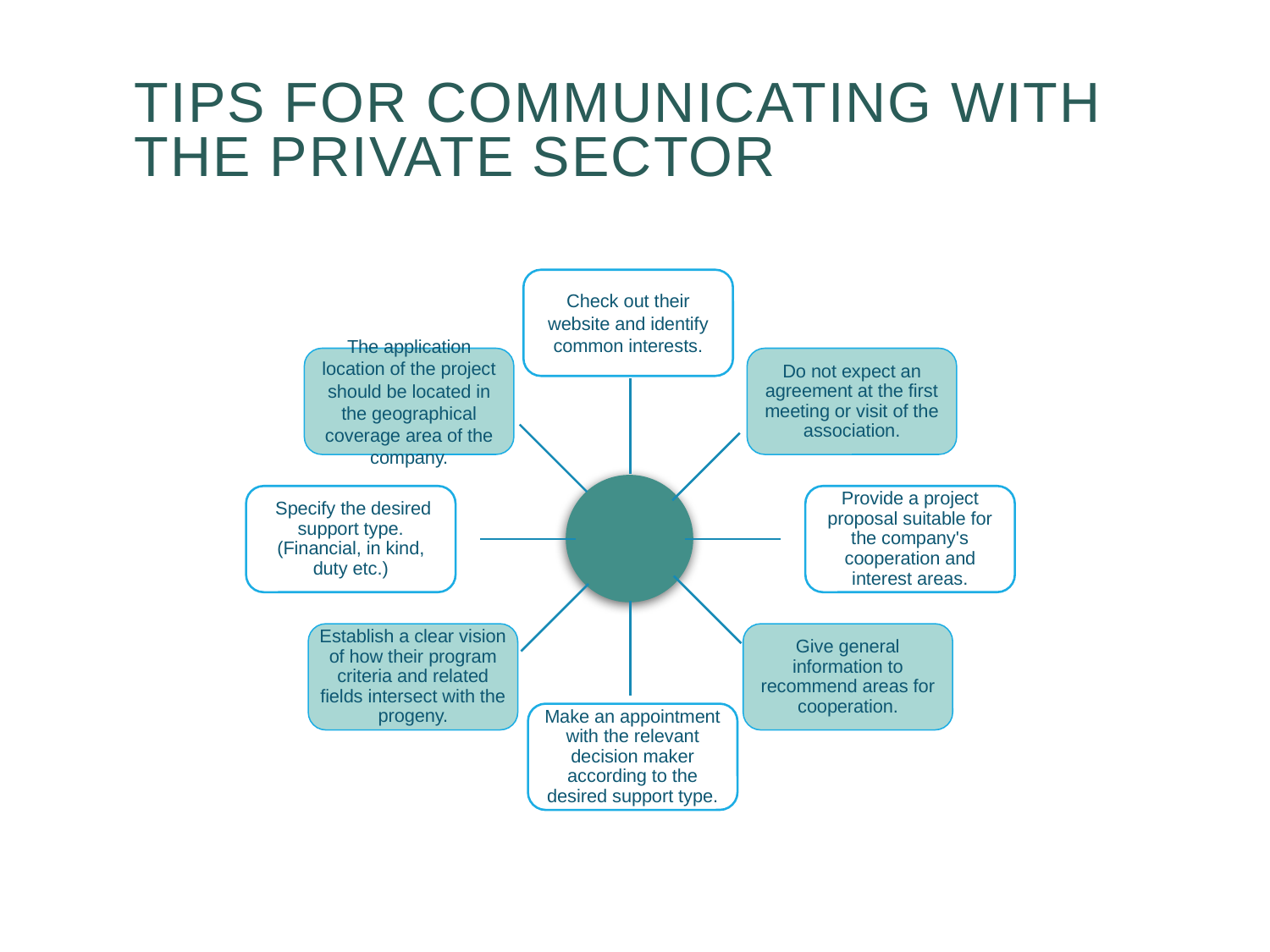

# Tips for Communicating with the Private Sector
Check out their website and identify common interests.
Make an appointment with the relevant decision maker according to the desired support type.
The application location of the project should be located in the geographical coverage area of the company.
Do not expect an agreement at the first meeting or visit of the association.

 Specify the desired support type. (Financial, in kind, duty etc.)
Provide a project proposal suitable for the company's cooperation and interest areas.

Establish a clear vision of how their program criteria and related fields intersect with the progeny.
Give general information to recommend areas for cooperation.